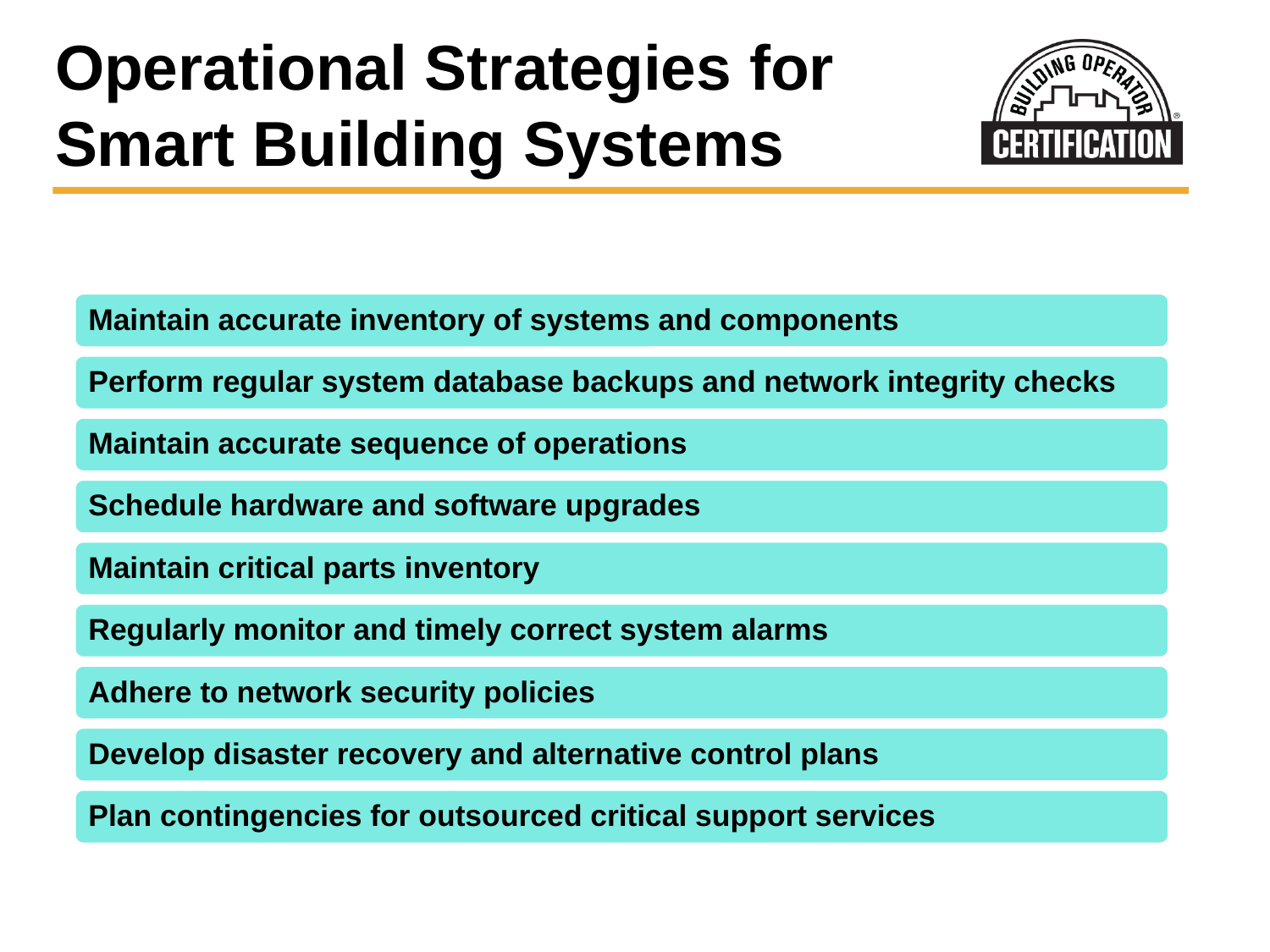

# Operational Strategies for Smart Building Systems
Maintain accurate inventory of systems and components
Perform regular system database backups and network integrity checks
Maintain accurate sequence of operations
Schedule hardware and software upgrades
Maintain critical parts inventory
Regularly monitor and timely correct system alarms
Adhere to network security policies
Develop disaster recovery and alternative control plans
Plan contingencies for outsourced critical support services